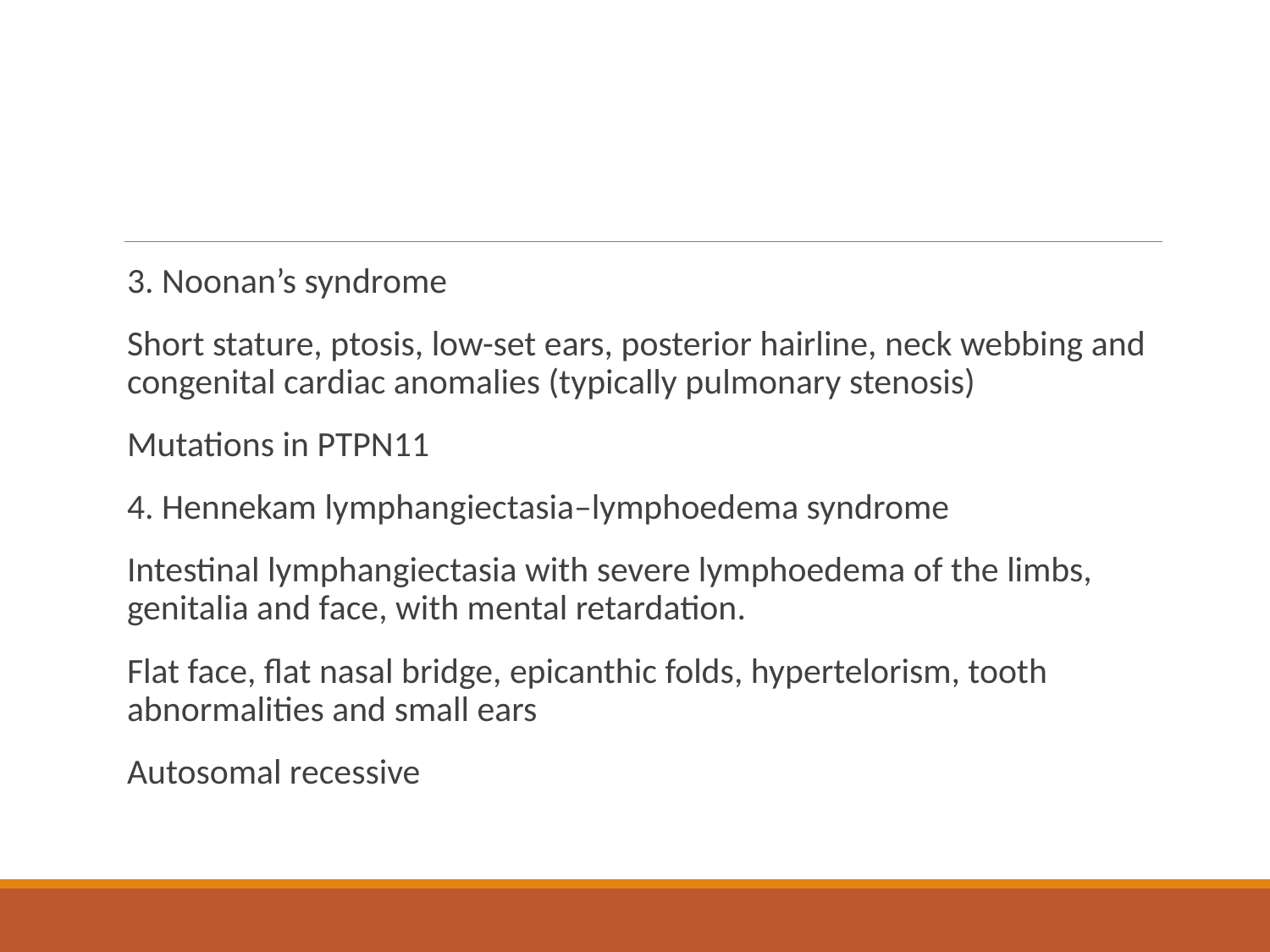

#
3. Noonan’s syndrome
Short stature, ptosis, low-set ears, posterior hairline, neck webbing and congenital cardiac anomalies (typically pulmonary stenosis)
Mutations in PTPN11
4. Hennekam lymphangiectasia–lymphoedema syndrome
Intestinal lymphangiectasia with severe lymphoedema of the limbs, genitalia and face, with mental retardation.
Flat face, flat nasal bridge, epicanthic folds, hypertelorism, tooth abnormalities and small ears
Autosomal recessive